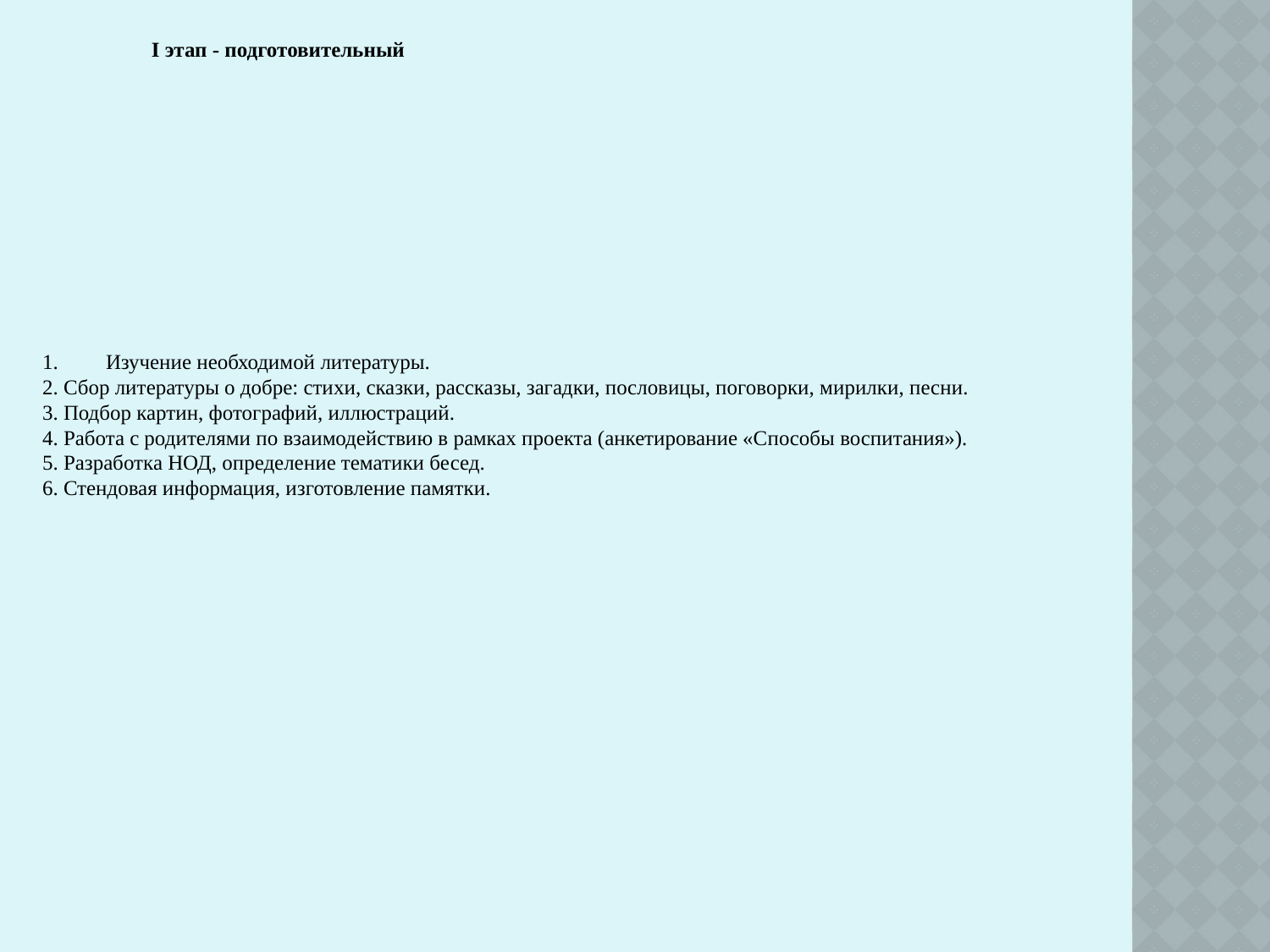

I этап - подготовительный
Изучение необходимой литературы.
2. Сбор литературы о добре: стихи, сказки, рассказы, загадки, пословицы, поговорки, мирилки, песни.
3. Подбор картин, фотографий, иллюстраций.
4. Работа с родителями по взаимодействию в рамках проекта (анкетирование «Способы воспитания»).
5. Разработка НОД, определение тематики бесед.
6. Стендовая информация, изготовление памятки.